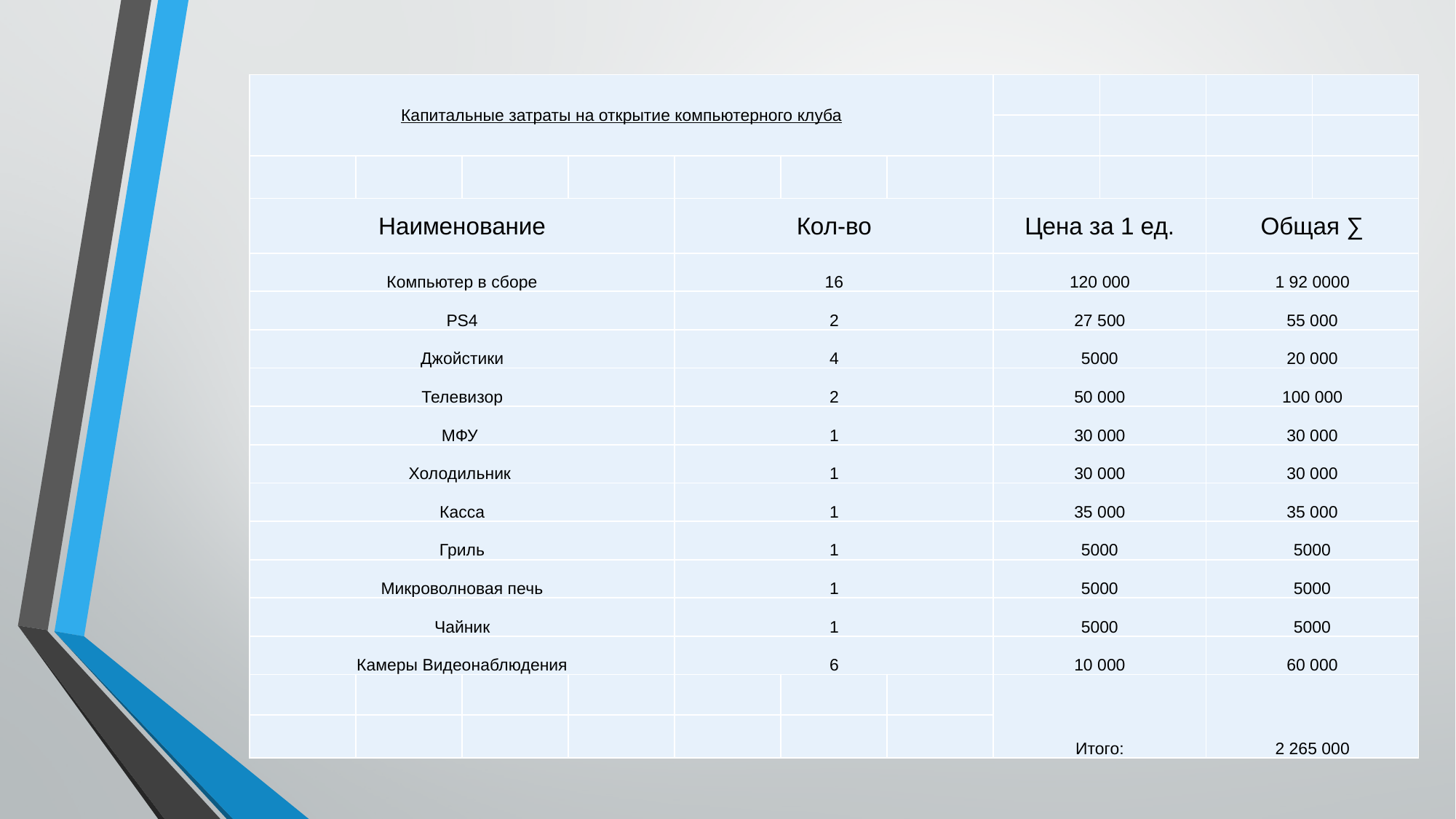

| Капитальные затраты на открытие компьютерного клуба |  |  |  |  |  |  |  |  |  |  |
| --- | --- | --- | --- | --- | --- | --- | --- | --- | --- | --- |
|  |  |  |  |  |  |  |  |  |  |  |
|  |  |  |  |  |  |  |  |  |  |  |
| Наименование |  |  |  | Кол-во |  |  | Цена за 1 ед. |  | Общая ∑ |  |
| Компьютер в сборе |  |  |  | 16 |  |  | 120 000 |  | 1 92 0000 |  |
| PS4 |  |  |  | 2 |  |  | 27 500 |  | 55 000 |  |
| Джойстики |  |  |  | 4 |  |  | 5000 |  | 20 000 |  |
| Телевизор |  |  |  | 2 |  |  | 50 000 |  | 100 000 |  |
| МФУ |  |  |  | 1 |  |  | 30 000 |  | 30 000 |  |
| Холодильник |  |  |  | 1 |  |  | 30 000 |  | 30 000 |  |
| Касса |  |  |  | 1 |  |  | 35 000 |  | 35 000 |  |
| Гриль |  |  |  | 1 |  |  | 5000 |  | 5000 |  |
| Микроволновая печь |  |  |  | 1 |  |  | 5000 |  | 5000 |  |
| Чайник |  |  |  | 1 |  |  | 5000 |  | 5000 |  |
| Камеры Видеонаблюдения |  |  |  | 6 |  |  | 10 000 |  | 60 000 |  |
|  |  |  |  |  |  |  | Итого: |  | 2 265 000 |  |
|  |  |  |  |  |  |  |  |  |  |  |